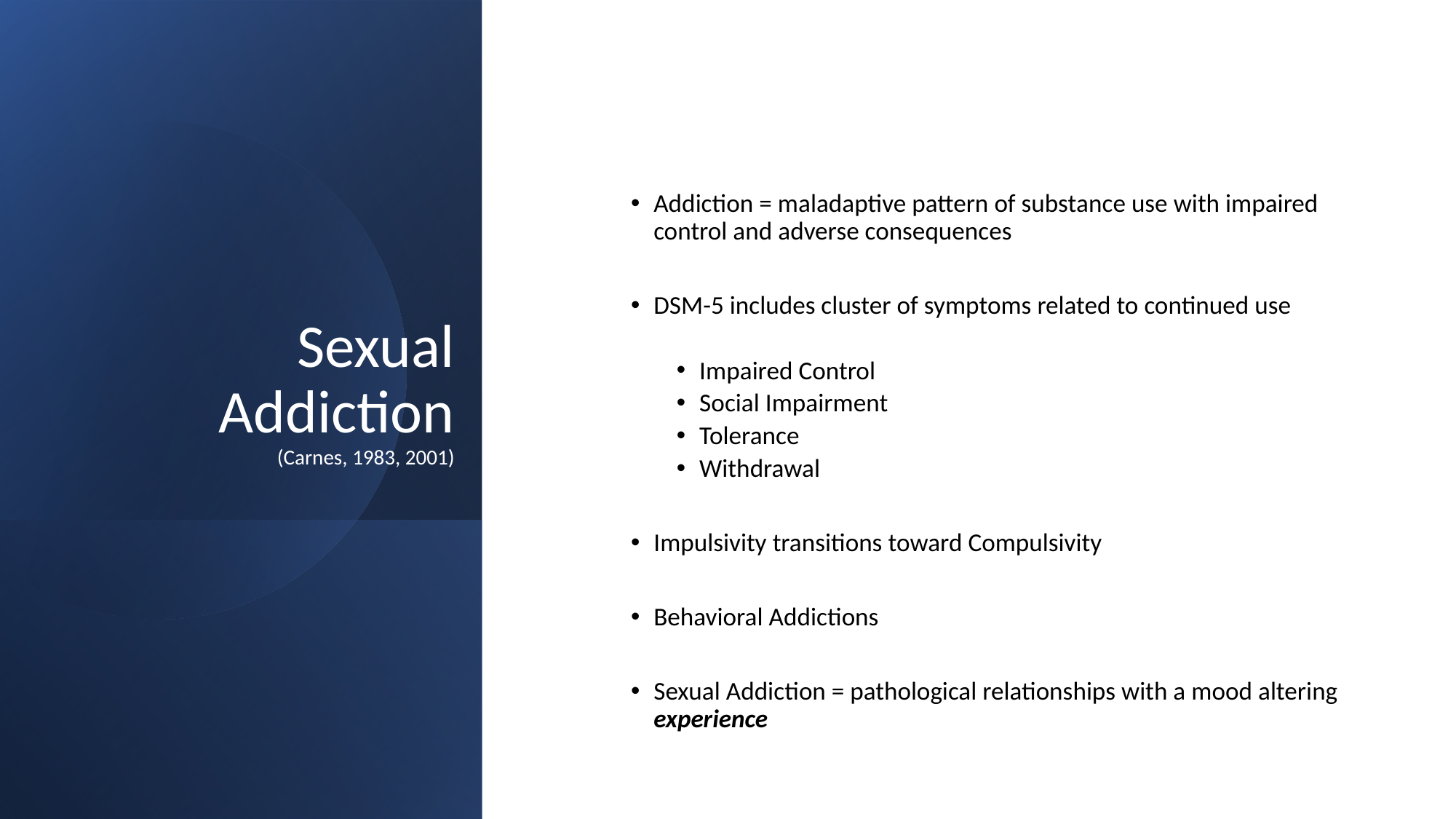

# Sexual Addiction (Carnes, 1983, 2001)

Addiction = maladaptive pattern of substance use with impaired control and adverse consequences

DSM-5 includes cluster of symptoms related to continued use

Impaired Control
Social Impairment
Tolerance
Withdrawal

Impulsivity transitions toward Compulsivity

Behavioral Addictions

Sexual Addiction = pathological relationships with a mood altering experience